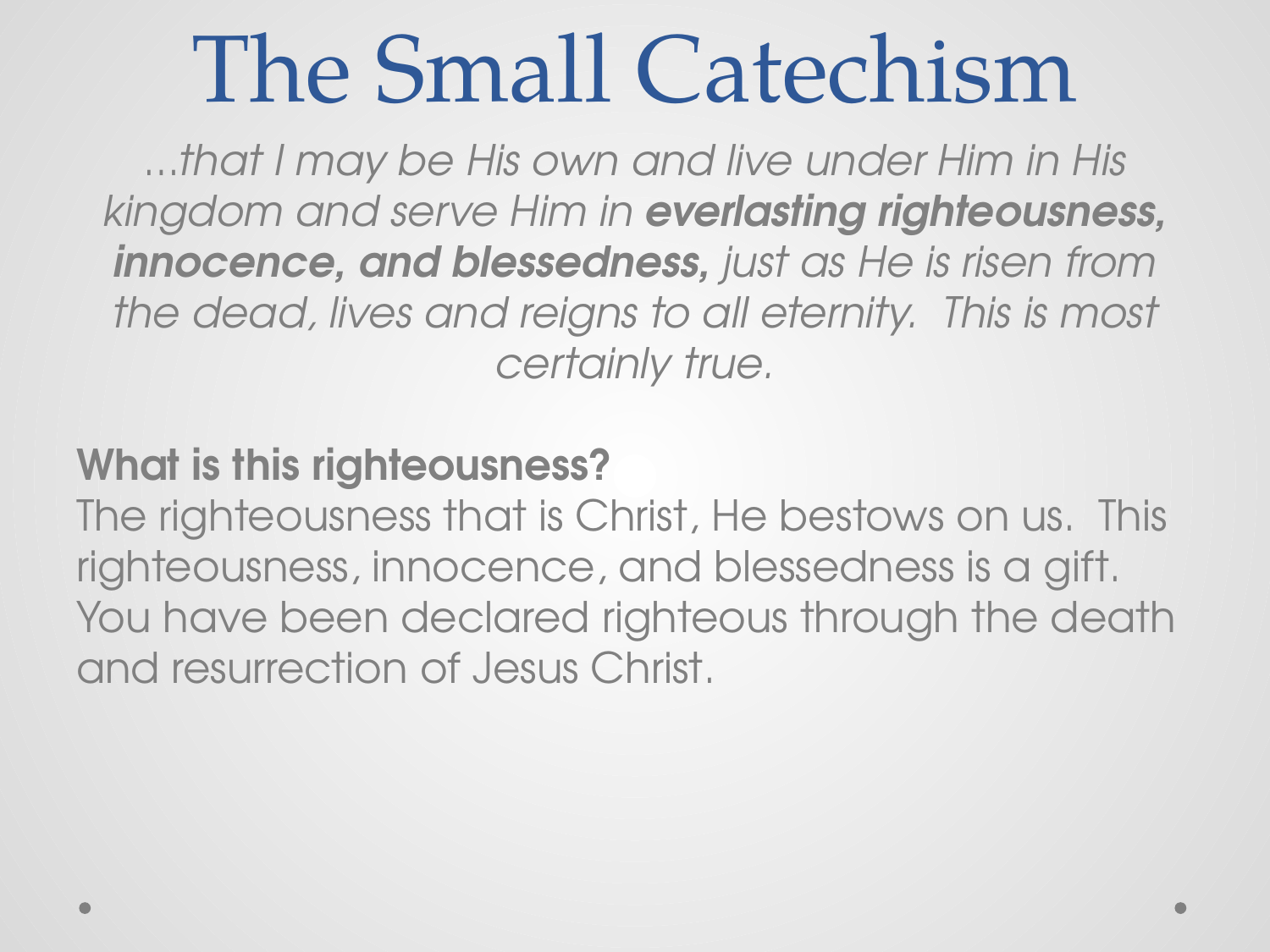

# The Small Catechism
…that I may be His own and live under Him in His kingdom and serve Him in everlasting righteousness, innocence, and blessedness, just as He is risen from the dead, lives and reigns to all eternity.  This is most certainly true.

What is this righteousness?
The righteousness that is Christ, He bestows on us.  This righteousness, innocence, and blessedness is a gift.  You have been declared righteous through the death and resurrection of Jesus Christ.